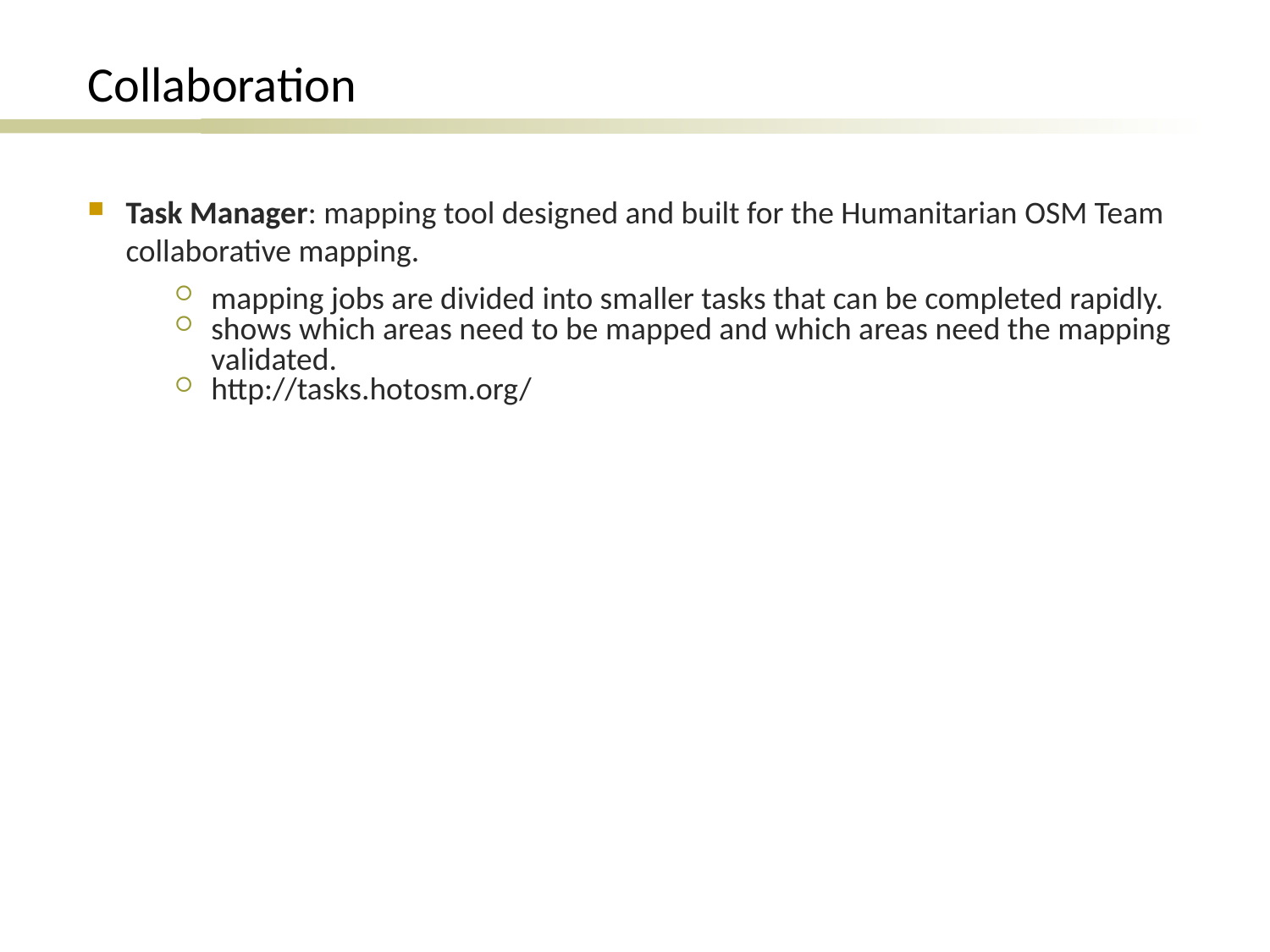

# Collaboration
Task Manager: mapping tool designed and built for the Humanitarian OSM Team collaborative mapping.
mapping jobs are divided into smaller tasks that can be completed rapidly.
shows which areas need to be mapped and which areas need the mapping validated.
http://tasks.hotosm.org/